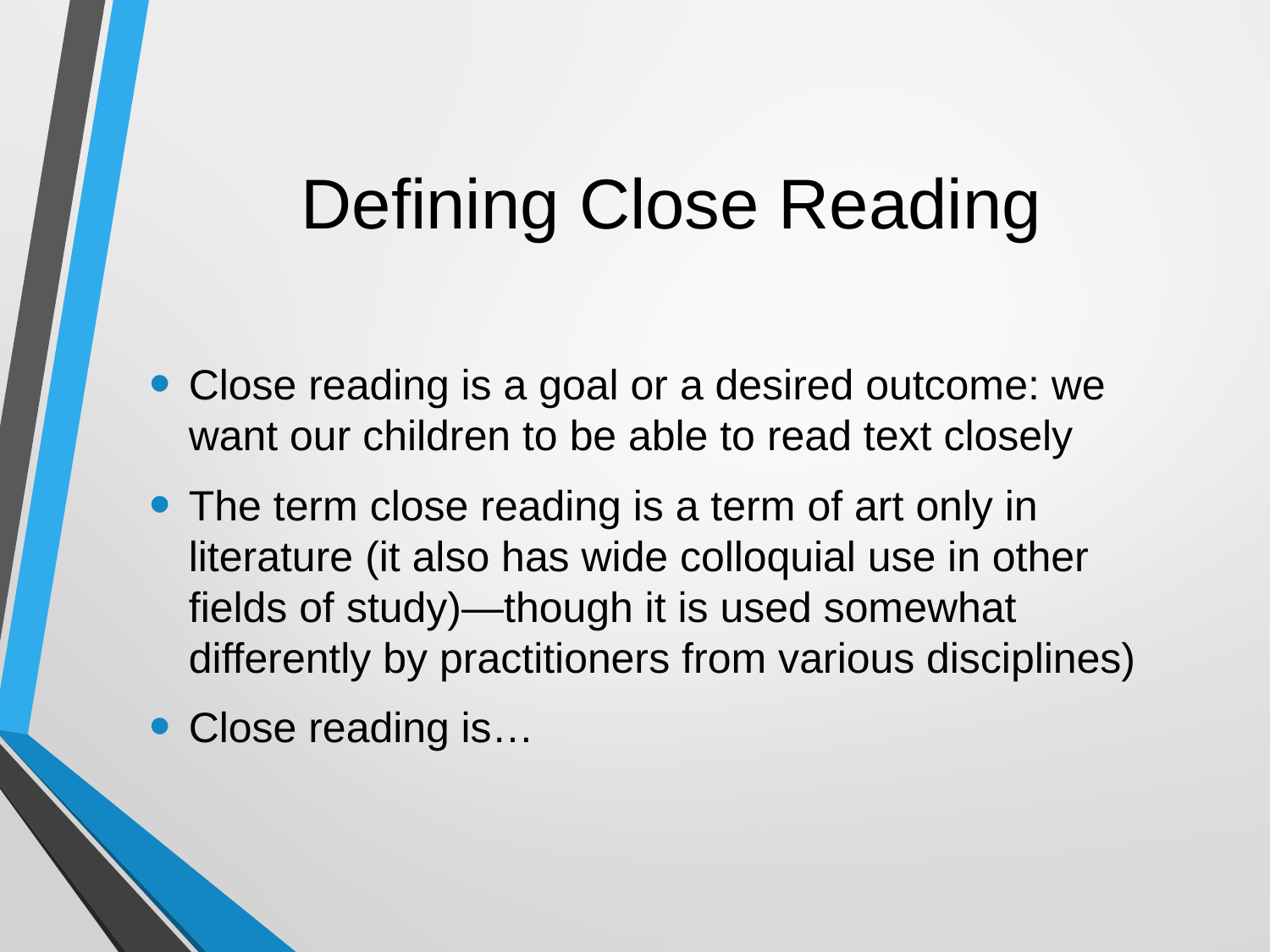

# Defining Close Reading
Close reading is a goal or a desired outcome: we want our children to be able to read text closely
The term close reading is a term of art only in literature (it also has wide colloquial use in other fields of study)—though it is used somewhat differently by practitioners from various disciplines)
Close reading is…